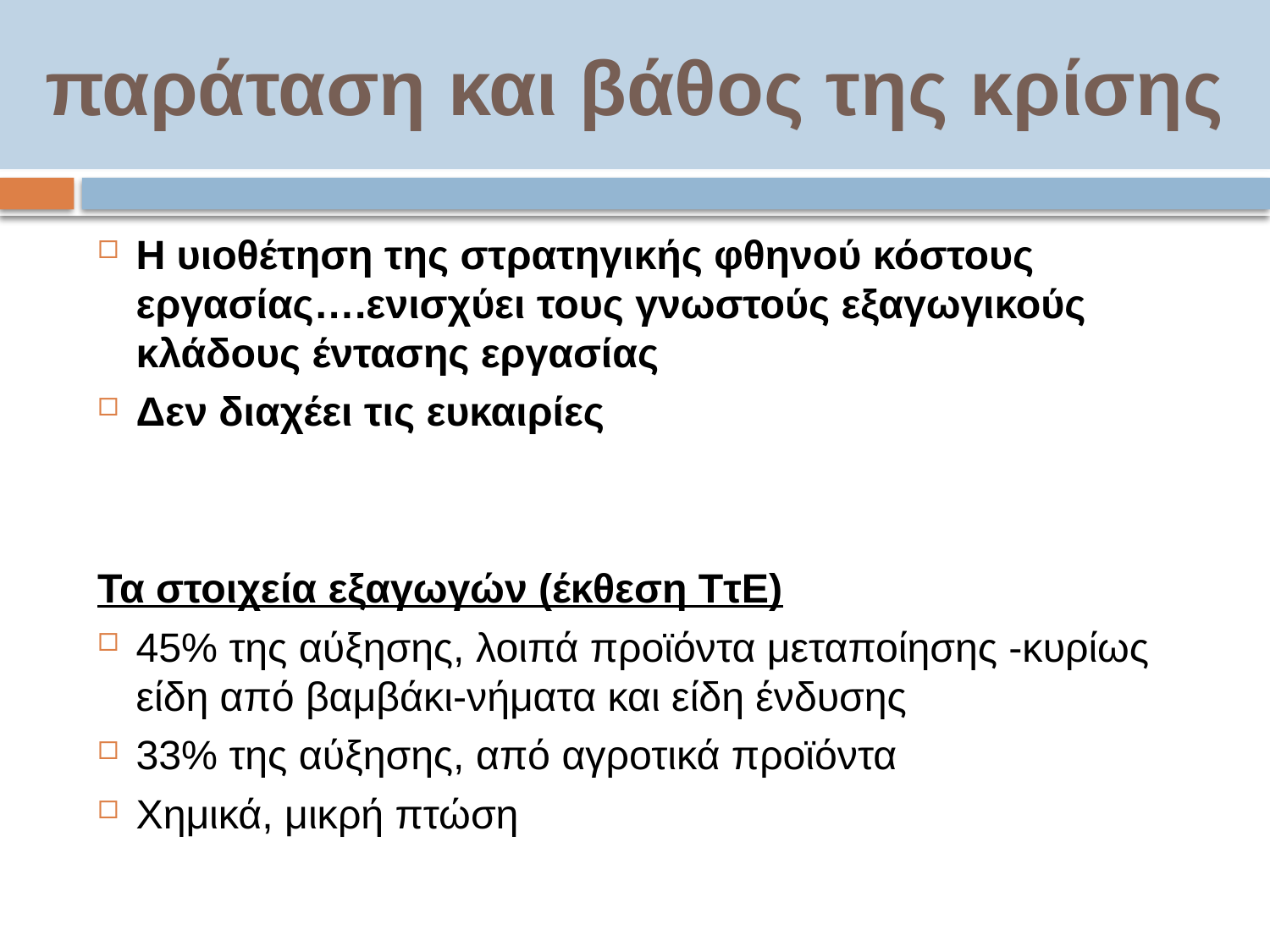

# παράταση και βάθος της κρίσης
Η υιοθέτηση της στρατηγικής φθηνού κόστους εργασίας….ενισχύει τους γνωστούς εξαγωγικούς κλάδους έντασης εργασίας
Δεν διαχέει τις ευκαιρίες

Τα στοιχεία εξαγωγών (έκθεση ΤτΕ)
45% της αύξησης, λοιπά προϊόντα μεταποίησης -κυρίως είδη από βαμβάκι-νήματα και είδη ένδυσης
33% της αύξησης, από αγροτικά προϊόντα
Χημικά, μικρή πτώση